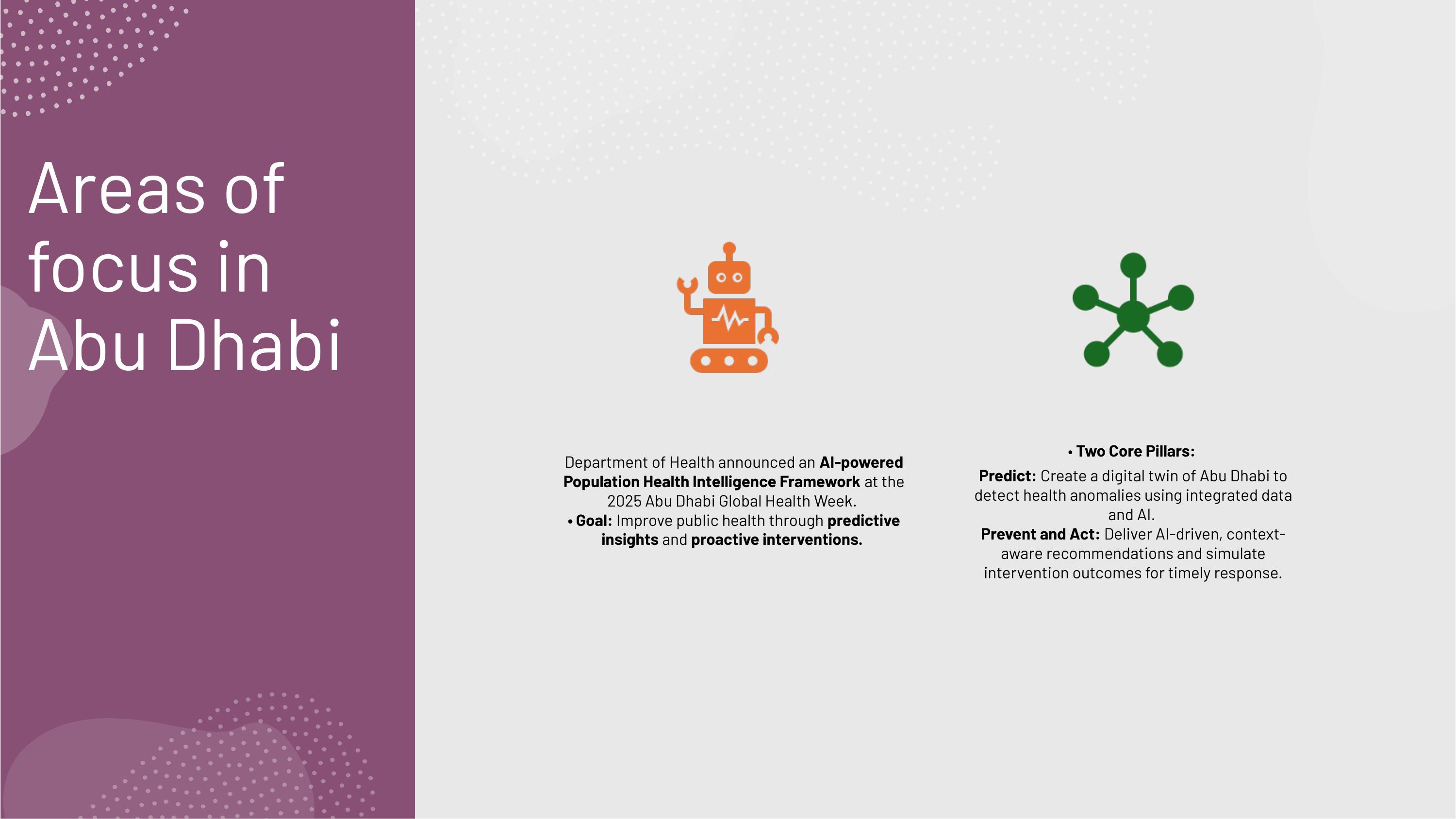

Department of Health announced an AI-powered Population Health Intelligence Framework at the 2025 Abu Dhabi Global Health Week.
• Goal: Improve public health through predictive insights and proactive interventions.
• Two Core Pillars:
Predict: Create a digital twin of Abu Dhabi to detect health anomalies using integrated data and AI.
Prevent and Act: Deliver AI-driven, context-aware recommendations and simulate intervention outcomes for timely response.
# Areas of focus in Abu Dhabi